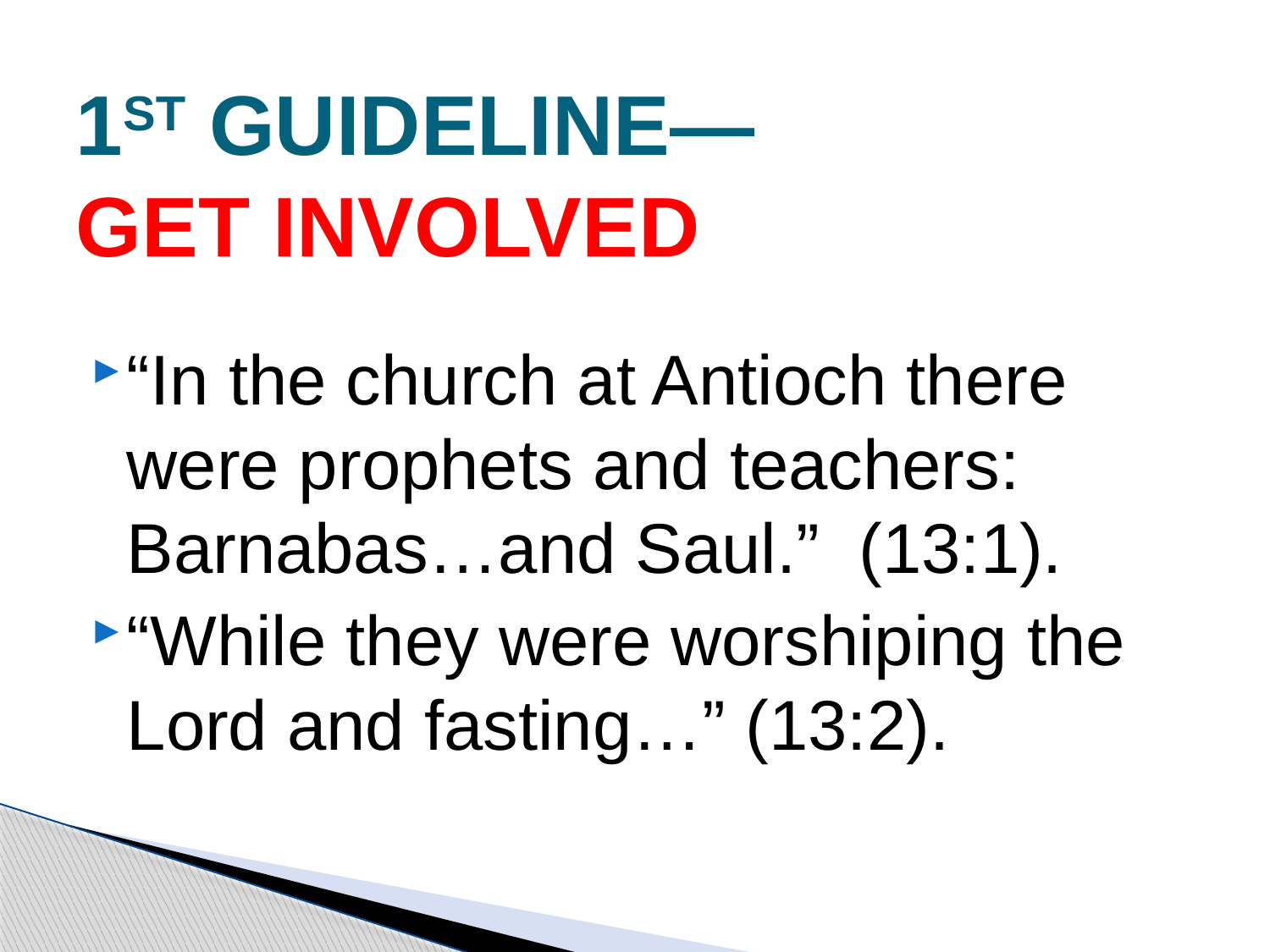

# 1ST GUIDELINE— GET INVOLVED
“In the church at Antioch there were prophets and teachers:  Barnabas…and Saul.”  (13:1).
“While they were worshiping the Lord and fasting…” (13:2).